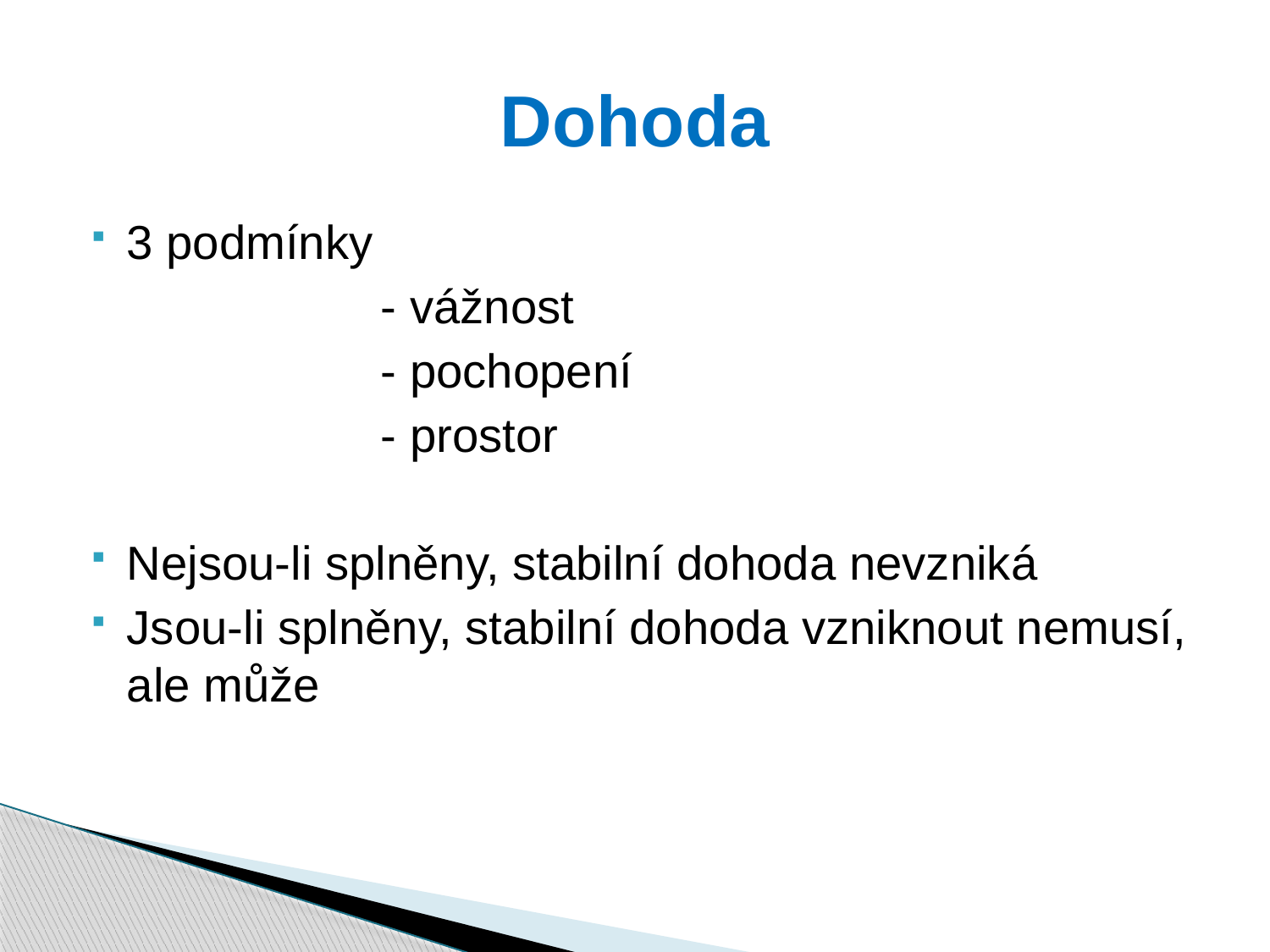

# Dohoda
3 podmínky
			- vážnost
			- pochopení
			- prostor

Nejsou-li splněny, stabilní dohoda nevzniká
Jsou-li splněny, stabilní dohoda vzniknout nemusí, ale může